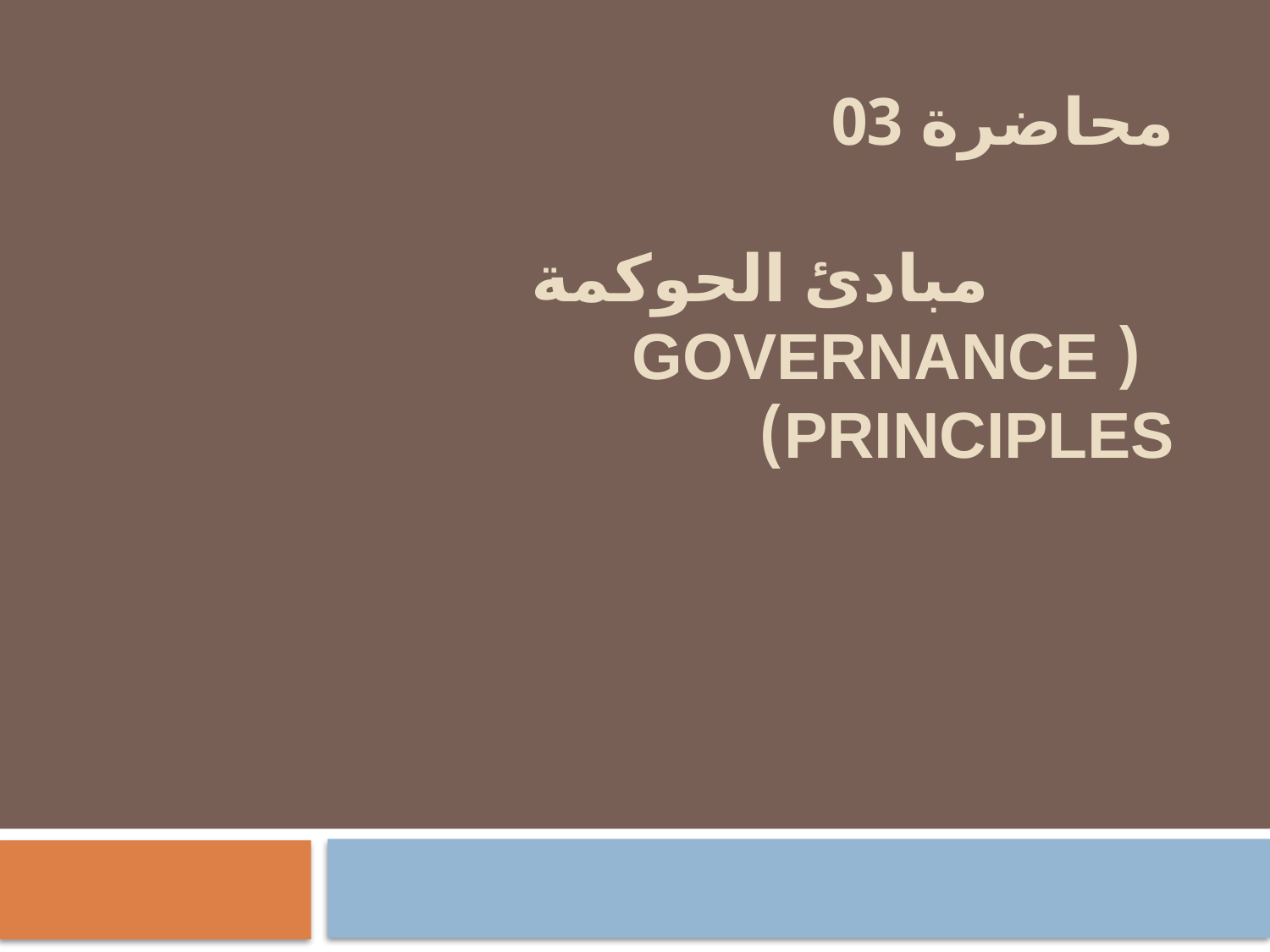

# محاضرة 03 مبادئ الحوكمة                ( Governance Principles)